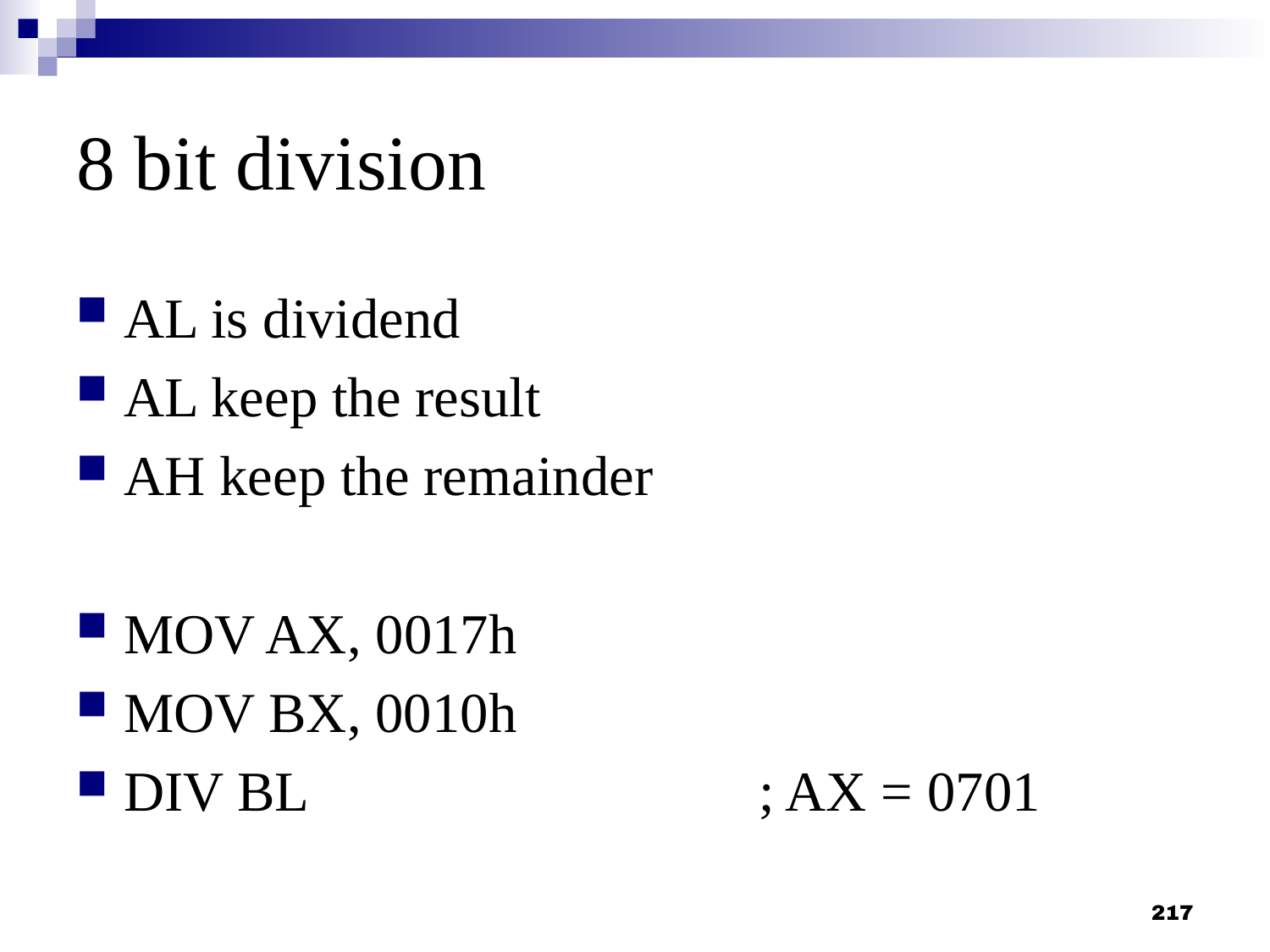

# 8 bit division
AL is dividend
AL keep the result
AH keep the remainder

MOV AX, 0017h
MOV BX, 0010h
DIV BL				; AX = 0701
217